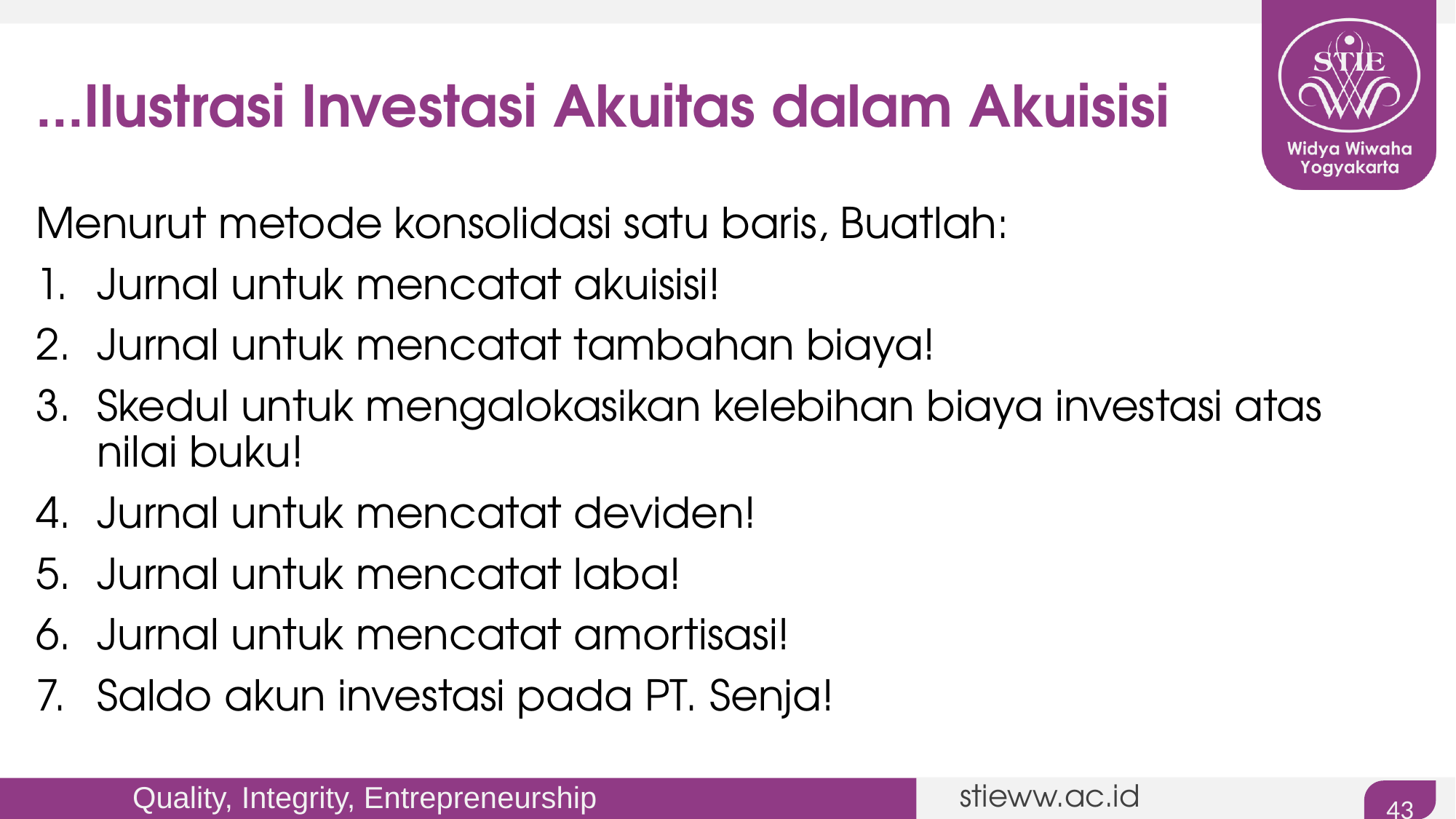

# ...Ilustrasi Investasi Akuitas dalam Akuisisi
Menurut metode konsolidasi satu baris, Buatlah:
Jurnal untuk mencatat akuisisi!
Jurnal untuk mencatat tambahan biaya!
Skedul untuk mengalokasikan kelebihan biaya investasi atas nilai buku!
Jurnal untuk mencatat deviden!
Jurnal untuk mencatat laba!
Jurnal untuk mencatat amortisasi!
Saldo akun investasi pada PT. Senja!